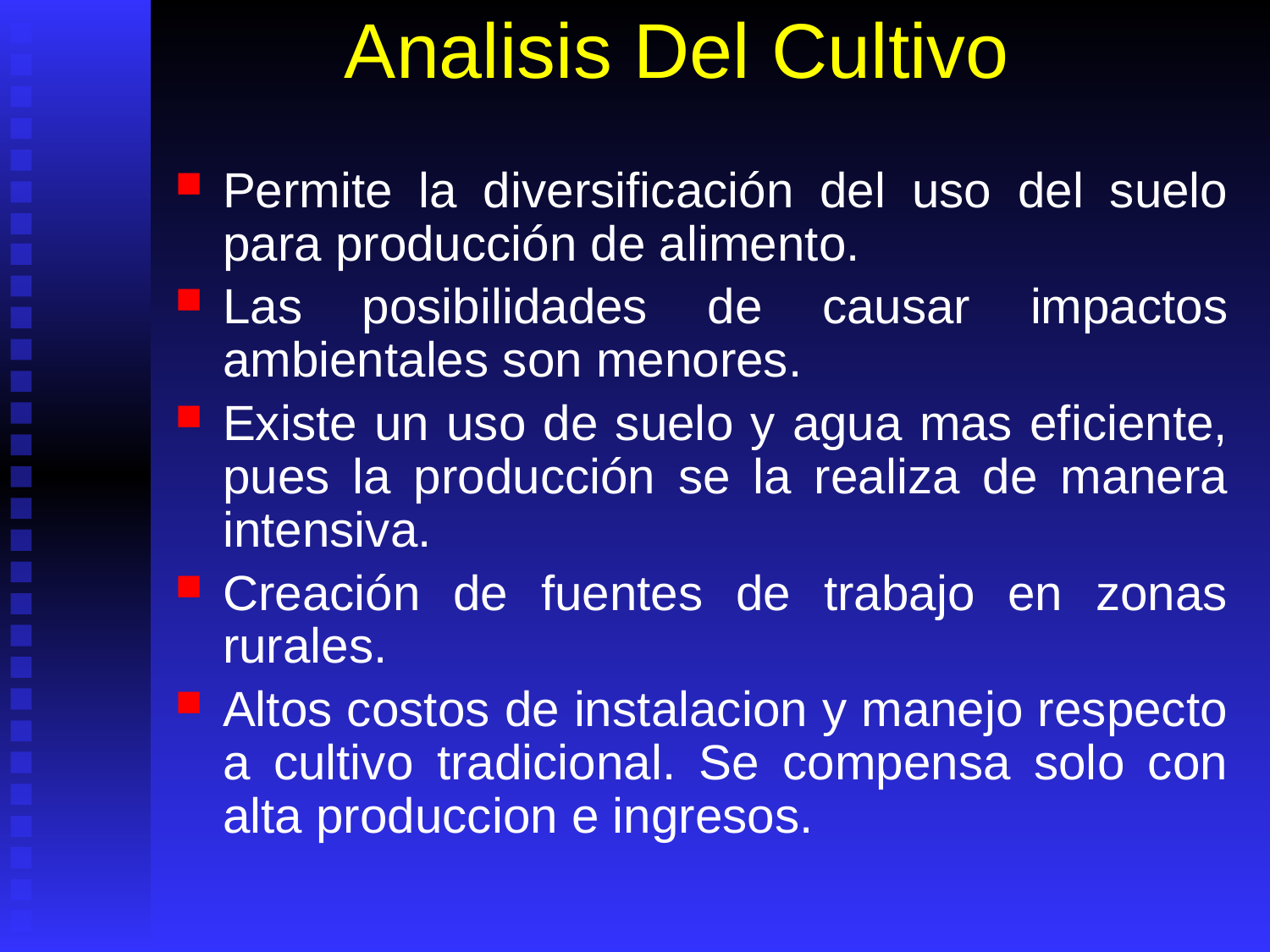

# Analisis Del Cultivo
Permite la diversificación del uso del suelo para producción de alimento.
Las posibilidades de causar impactos ambientales son menores.
Existe un uso de suelo y agua mas eficiente, pues la producción se la realiza de manera intensiva.
Creación de fuentes de trabajo en zonas rurales.
Altos costos de instalacion y manejo respecto a cultivo tradicional. Se compensa solo con alta produccion e ingresos.